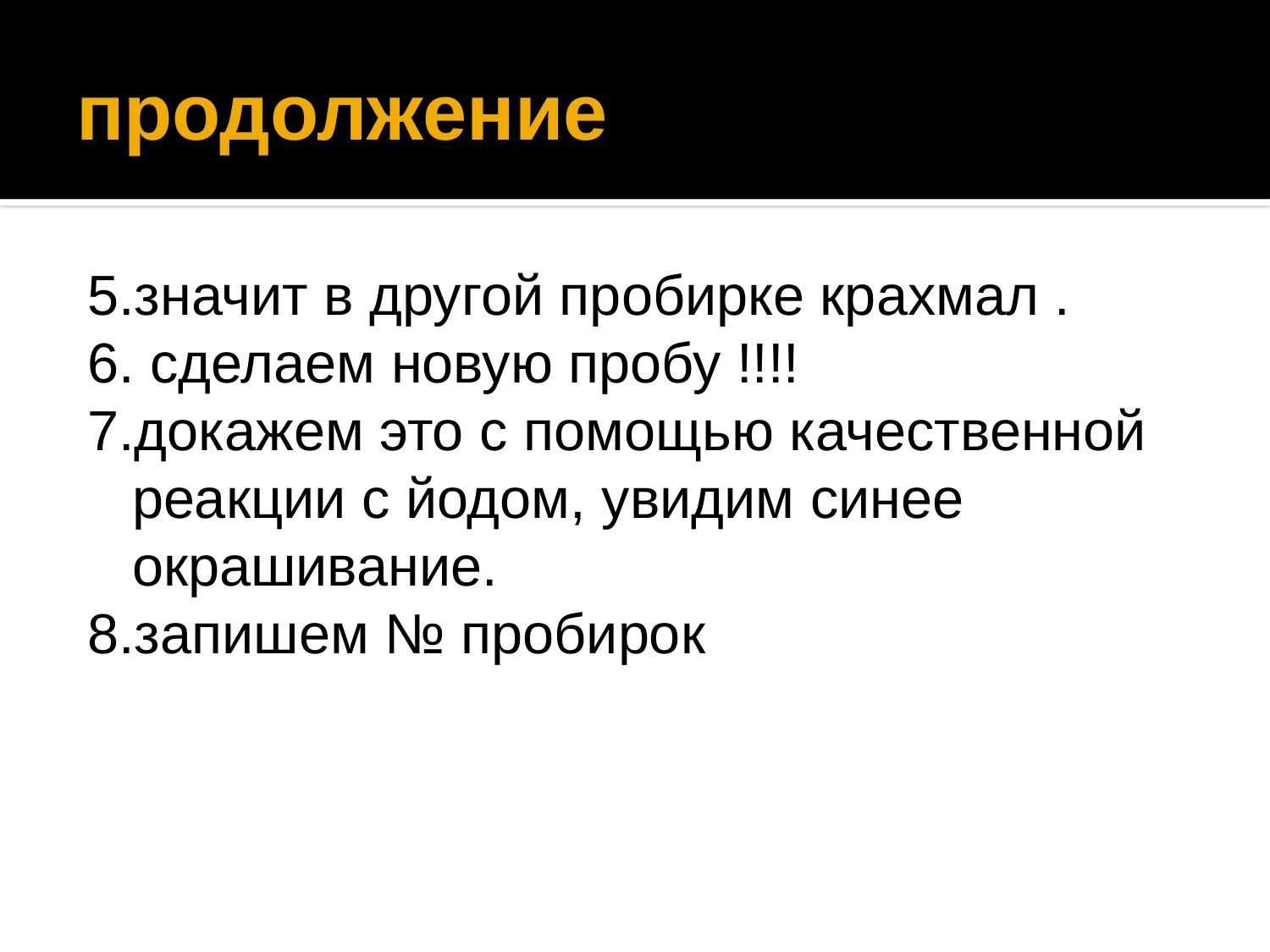

# продолжение
5.значит в другой пробирке крахмал .
6. сделаем новую пробу !!!!
7.докажем это с помощью качественной реакции с йодом, увидим синее окрашивание.
8.запишем № пробирок